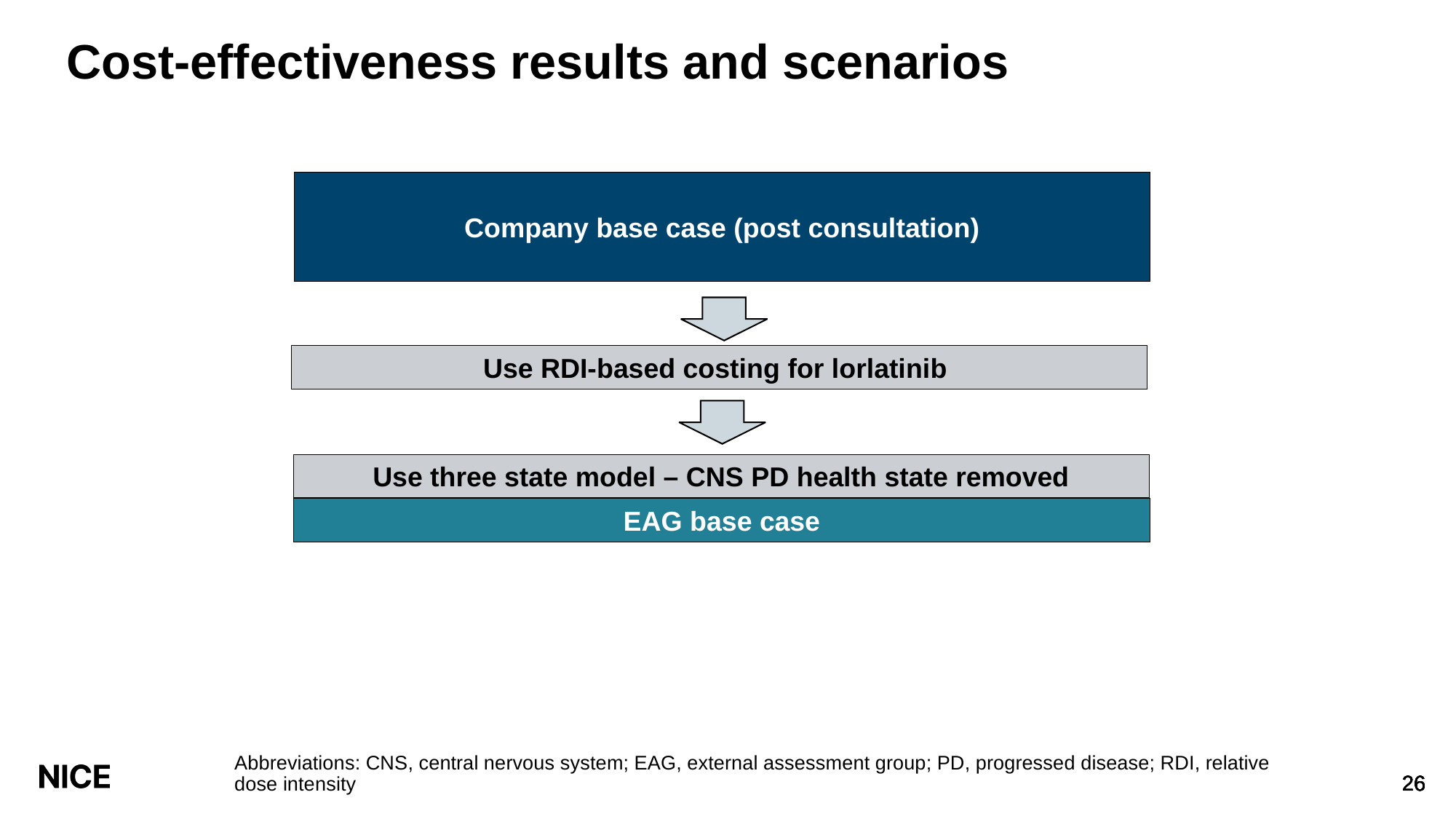

# Cost-effectiveness results and scenarios

Company base case (post consultation)

Use RDI-based costing for lorlatinib

Use three state model – CNS PD health state removed
EAG base case
Abbreviations: CNS, central nervous system; EAG, external assessment group; PD, progressed disease; RDI, relative dose intensity